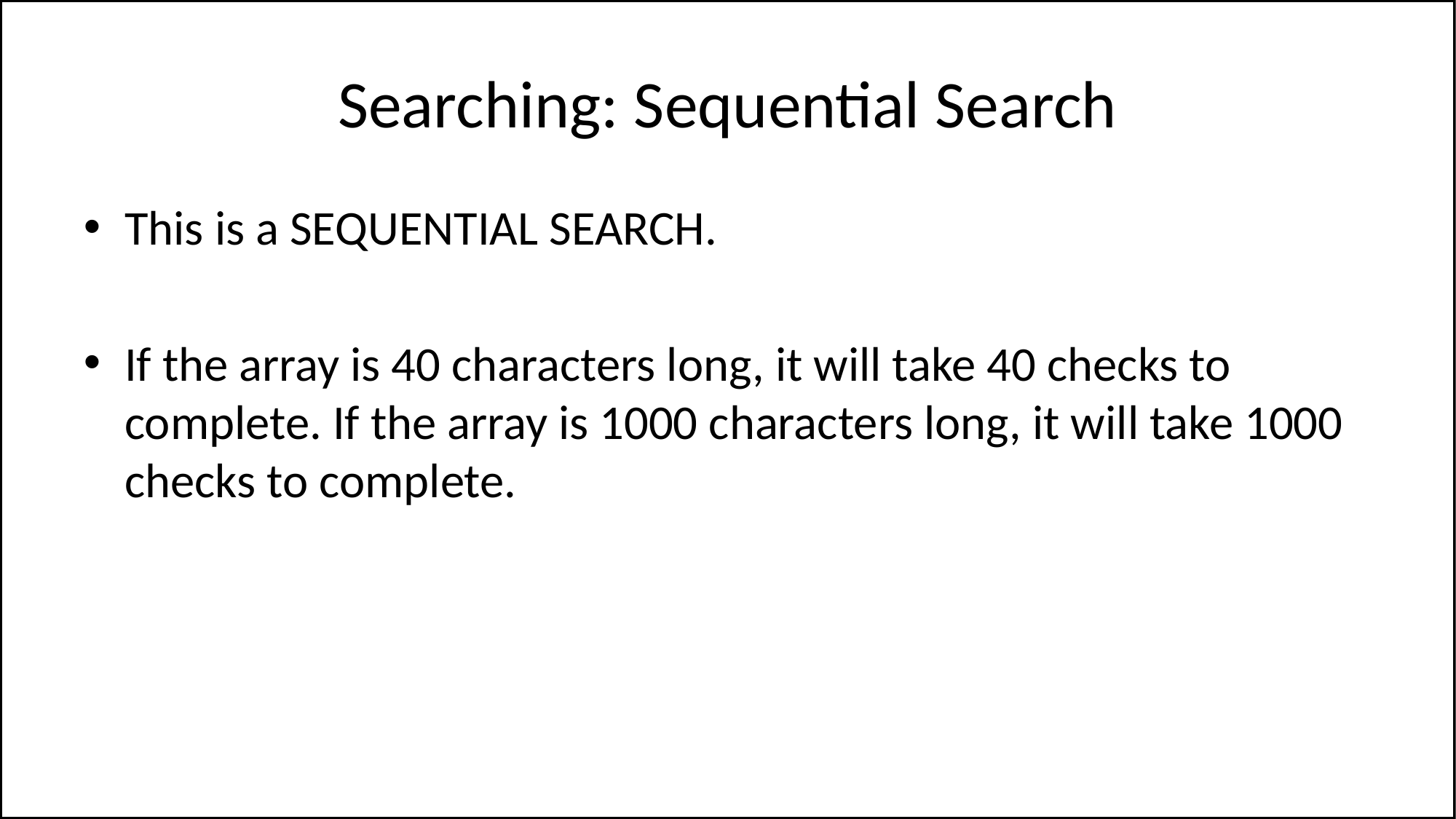

# Searching: Sequential Search
This is a SEQUENTIAL SEARCH.

If the array is 40 characters long, it will take 40 checks to complete. If the array is 1000 characters long, it will take 1000 checks to complete.